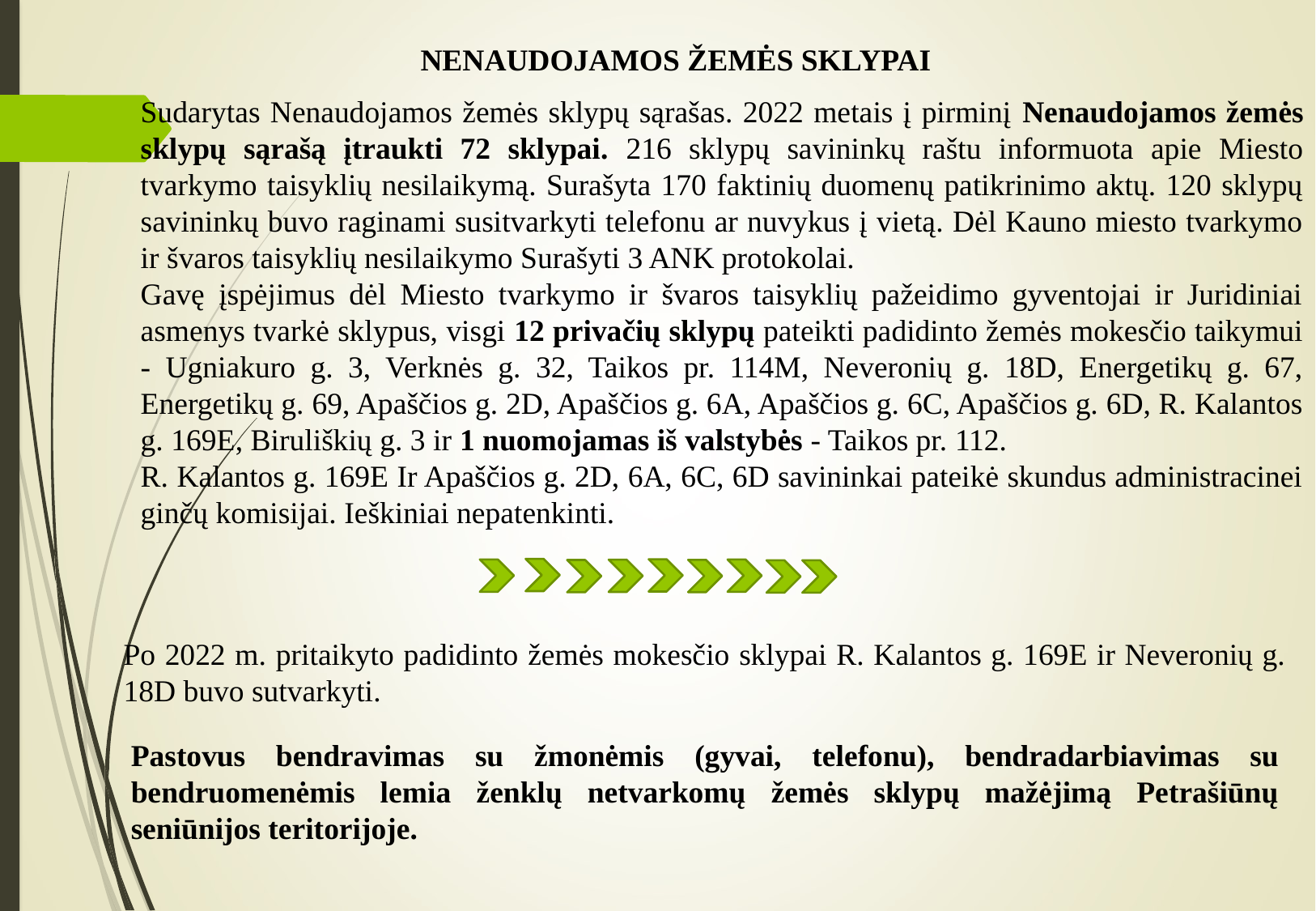

Nenaudojamos žemės sklypai
Sudarytas Nenaudojamos žemės sklypų sąrašas. 2022 metais į pirminį Nenaudojamos žemės sklypų sąrašą įtraukti 72 sklypai. 216 sklypų savininkų raštu informuota apie Miesto tvarkymo taisyklių nesilaikymą. Surašyta 170 faktinių duomenų patikrinimo aktų. 120 sklypų savininkų buvo raginami susitvarkyti telefonu ar nuvykus į vietą. Dėl Kauno miesto tvarkymo ir švaros taisyklių nesilaikymo Surašyti 3 ANK protokolai.
Gavę įspėjimus dėl Miesto tvarkymo ir švaros taisyklių pažeidimo gyventojai ir Juridiniai asmenys tvarkė sklypus, visgi 12 privačių sklypų pateikti padidinto žemės mokesčio taikymui - Ugniakuro g. 3, Verknės g. 32, Taikos pr. 114M, Neveronių g. 18D, Energetikų g. 67, Energetikų g. 69, Apaščios g. 2D, Apaščios g. 6A, Apaščios g. 6C, Apaščios g. 6D, R. Kalantos g. 169E, Biruliškių g. 3 ir 1 nuomojamas iš valstybės - Taikos pr. 112.
R. Kalantos g. 169E Ir Apaščios g. 2D, 6A, 6C, 6D savininkai pateikė skundus administracinei ginčų komisijai. Ieškiniai nepatenkinti.

Po 2022 m. pritaikyto padidinto žemės mokesčio sklypai R. Kalantos g. 169E ir Neveronių g. 18D buvo sutvarkyti.
Pastovus bendravimas su žmonėmis (gyvai, telefonu), bendradarbiavimas su bendruomenėmis lemia ženklų netvarkomų žemės sklypų mažėjimą Petrašiūnų seniūnijos teritorijoje.